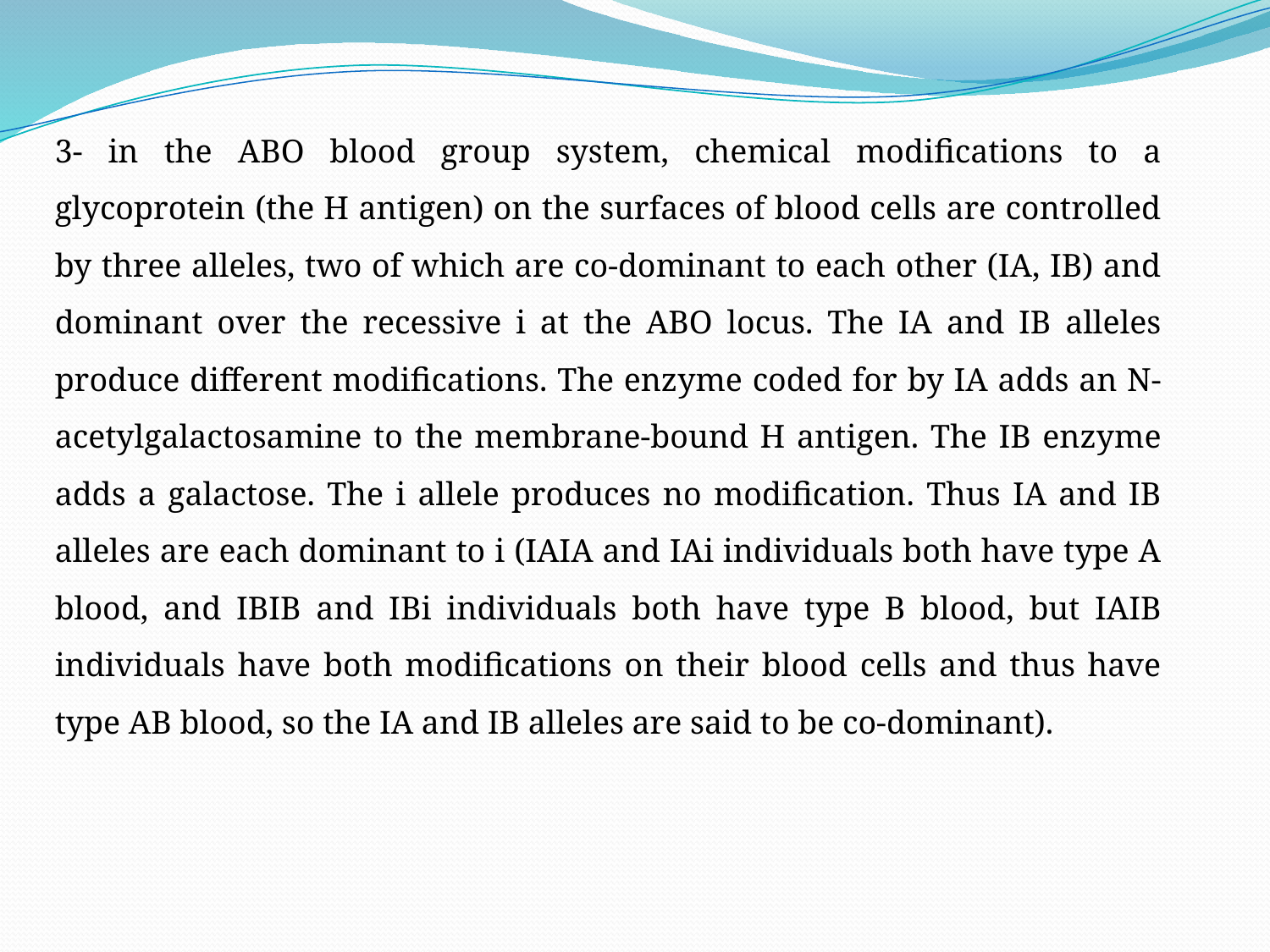

3- in the ABO blood group system, chemical modifications to a glycoprotein (the H antigen) on the surfaces of blood cells are controlled by three alleles, two of which are co-dominant to each other (IA, IB) and dominant over the recessive i at the ABO locus. The IA and IB alleles produce different modifications. The enzyme coded for by IA adds an N-acetylgalactosamine to the membrane-bound H antigen. The IB enzyme adds a galactose. The i allele produces no modification. Thus IA and IB alleles are each dominant to i (IAIA and IAi individuals both have type A blood, and IBIB and IBi individuals both have type B blood, but IAIB individuals have both modifications on their blood cells and thus have type AB blood, so the IA and IB alleles are said to be co-dominant).